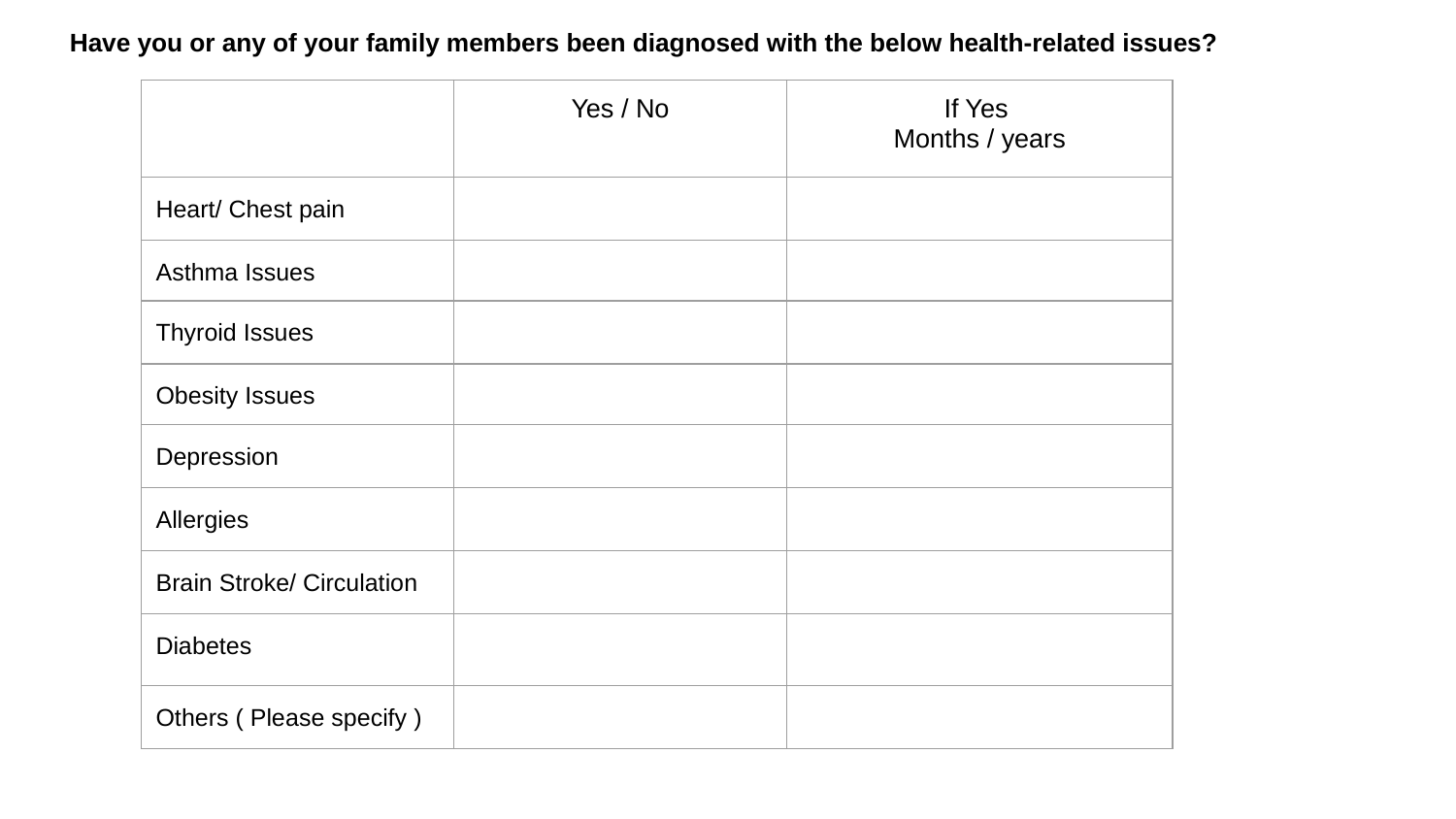

# Have you or any of your family members been diagnosed with the below health-related issues?
|  | Yes / No | If Yes Months / years |
| --- | --- | --- |
| Heart/ Chest pain |  |  |
| Asthma Issues |  |  |
| Thyroid Issues |  |  |
| Obesity Issues |  |  |
| Depression |  |  |
| Allergies |  |  |
| Brain Stroke/ Circulation |  |  |
| Diabetes |  |  |
| Others ( Please specify ) |  |  |